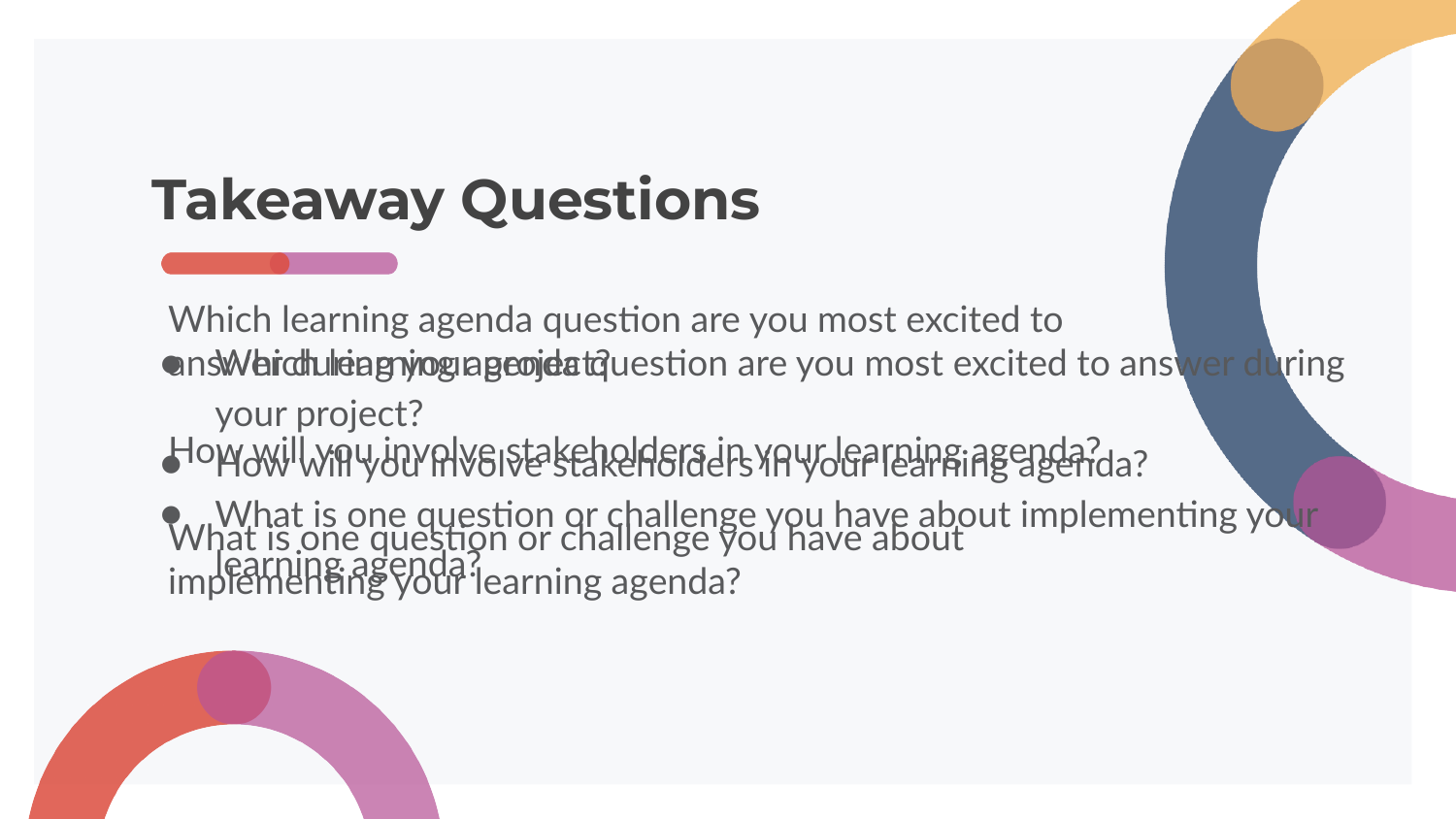

# Takeaway Questions
Which learning agenda question are you most excited to answer during your project?

How will you involve stakeholders in your learning agenda?

What is one question or challenge you have about implementing your learning agenda?

Which learning agenda question are you most excited to answer during your project?
How will you involve stakeholders in your learning agenda?
What is one question or challenge you have about implementing your learning agenda?